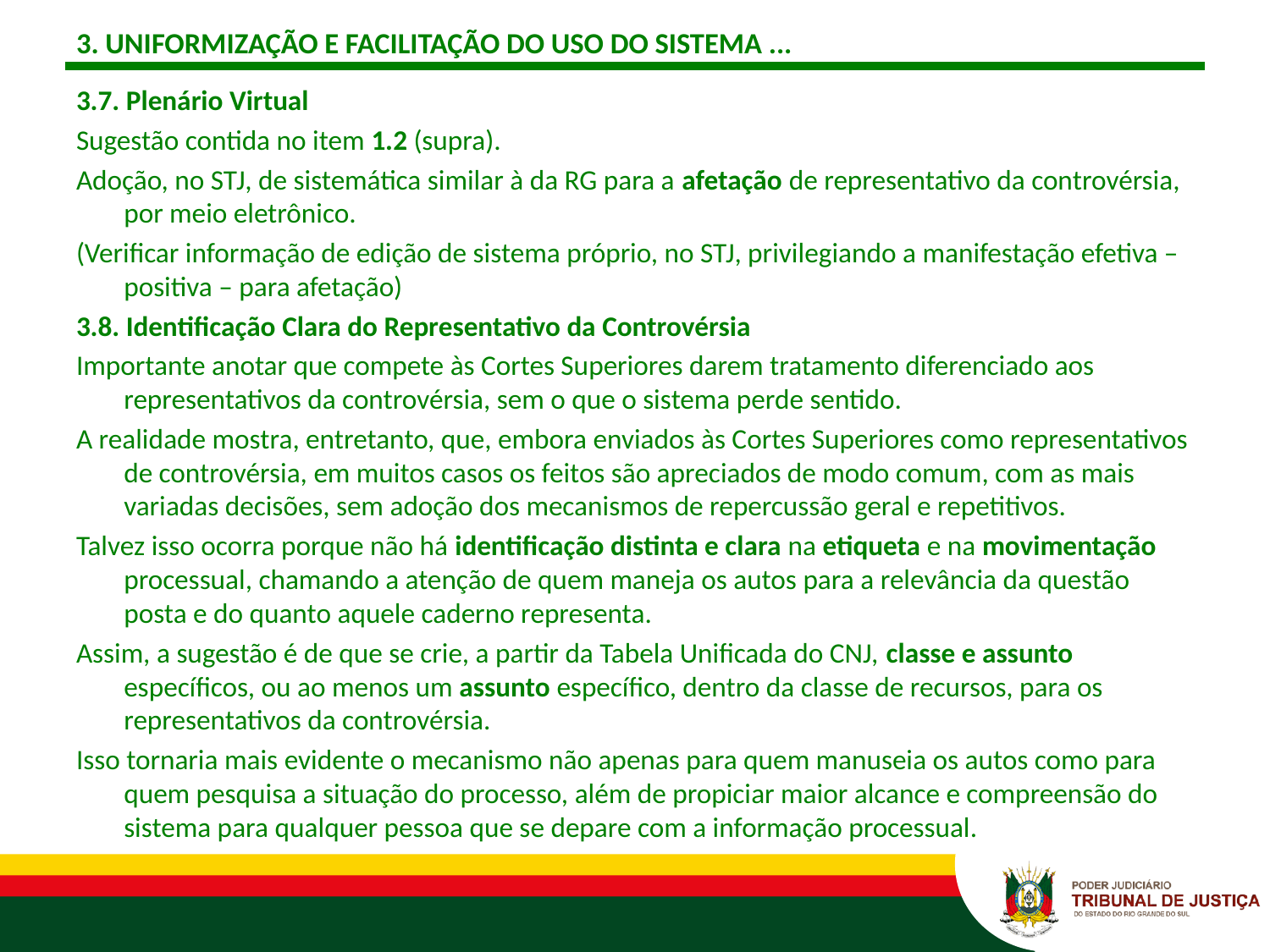

# 3. UNIFORMIZAÇÃO E FACILITAÇÃO DO USO DO SISTEMA ...
3.7. Plenário Virtual
Sugestão contida no item 1.2 (supra).
Adoção, no STJ, de sistemática similar à da RG para a afetação de representativo da controvérsia, por meio eletrônico.
(Verificar informação de edição de sistema próprio, no STJ, privilegiando a manifestação efetiva – positiva – para afetação)
3.8. Identificação Clara do Representativo da Controvérsia
Importante anotar que compete às Cortes Superiores darem tratamento diferenciado aos representativos da controvérsia, sem o que o sistema perde sentido.
A realidade mostra, entretanto, que, embora enviados às Cortes Superiores como representativos de controvérsia, em muitos casos os feitos são apreciados de modo comum, com as mais variadas decisões, sem adoção dos mecanismos de repercussão geral e repetitivos.
Talvez isso ocorra porque não há identificação distinta e clara na etiqueta e na movimentação processual, chamando a atenção de quem maneja os autos para a relevância da questão posta e do quanto aquele caderno representa.
Assim, a sugestão é de que se crie, a partir da Tabela Unificada do CNJ, classe e assunto específicos, ou ao menos um assunto específico, dentro da classe de recursos, para os representativos da controvérsia.
Isso tornaria mais evidente o mecanismo não apenas para quem manuseia os autos como para quem pesquisa a situação do processo, além de propiciar maior alcance e compreensão do sistema para qualquer pessoa que se depare com a informação processual.